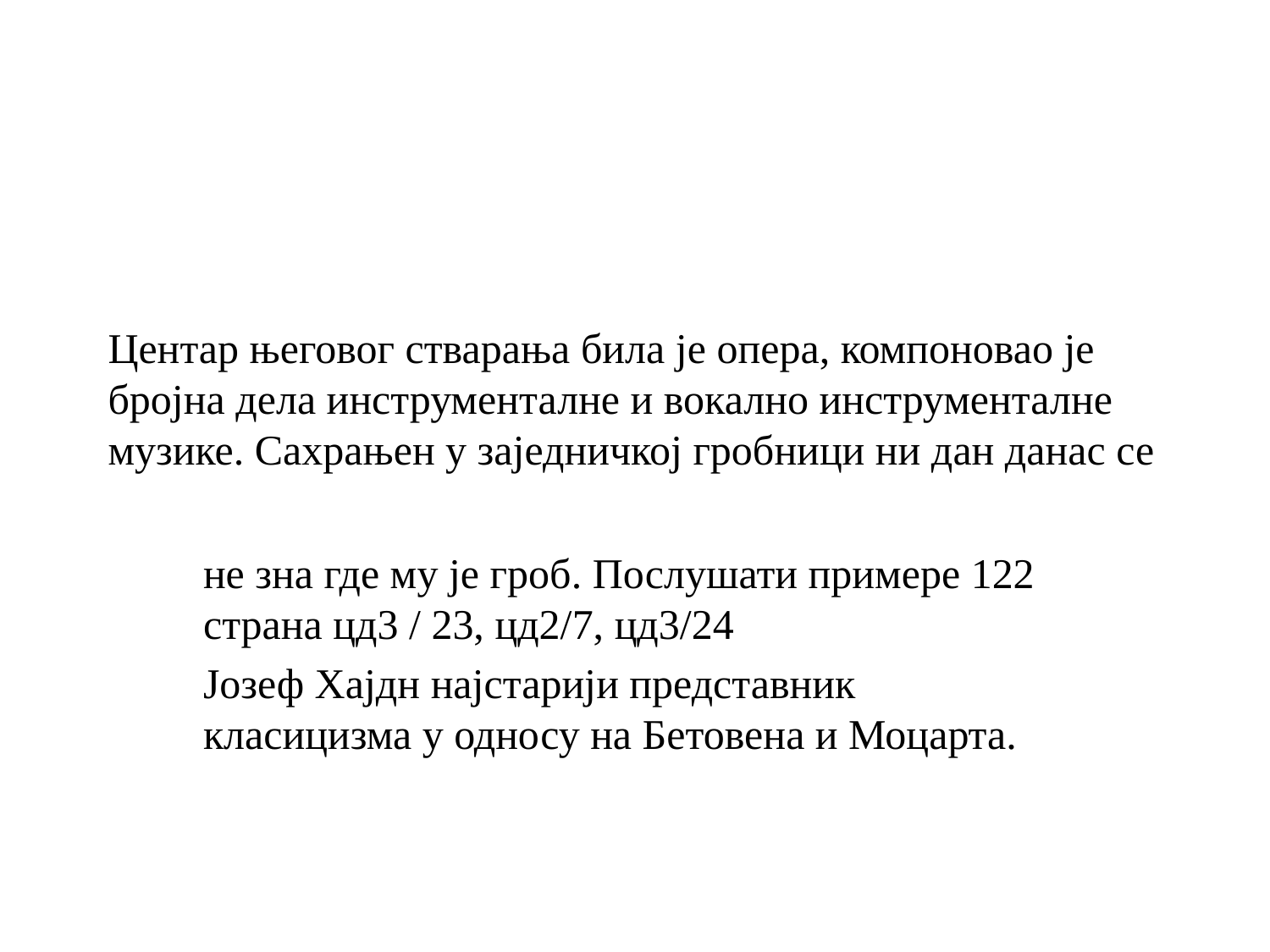

# Центар његовог стварања била је опера, компоновао је бројна дела инструменталне и вокално инструменталне музике. Сахрањен у заједничкој гробници ни дан данас се
не зна где му је гроб. Послушати примере 122 страна цд3 / 23, цд2/7, цд3/24
Јозеф Хајдн најстарији представник класицизма у односу на Бетовена и Моцарта.